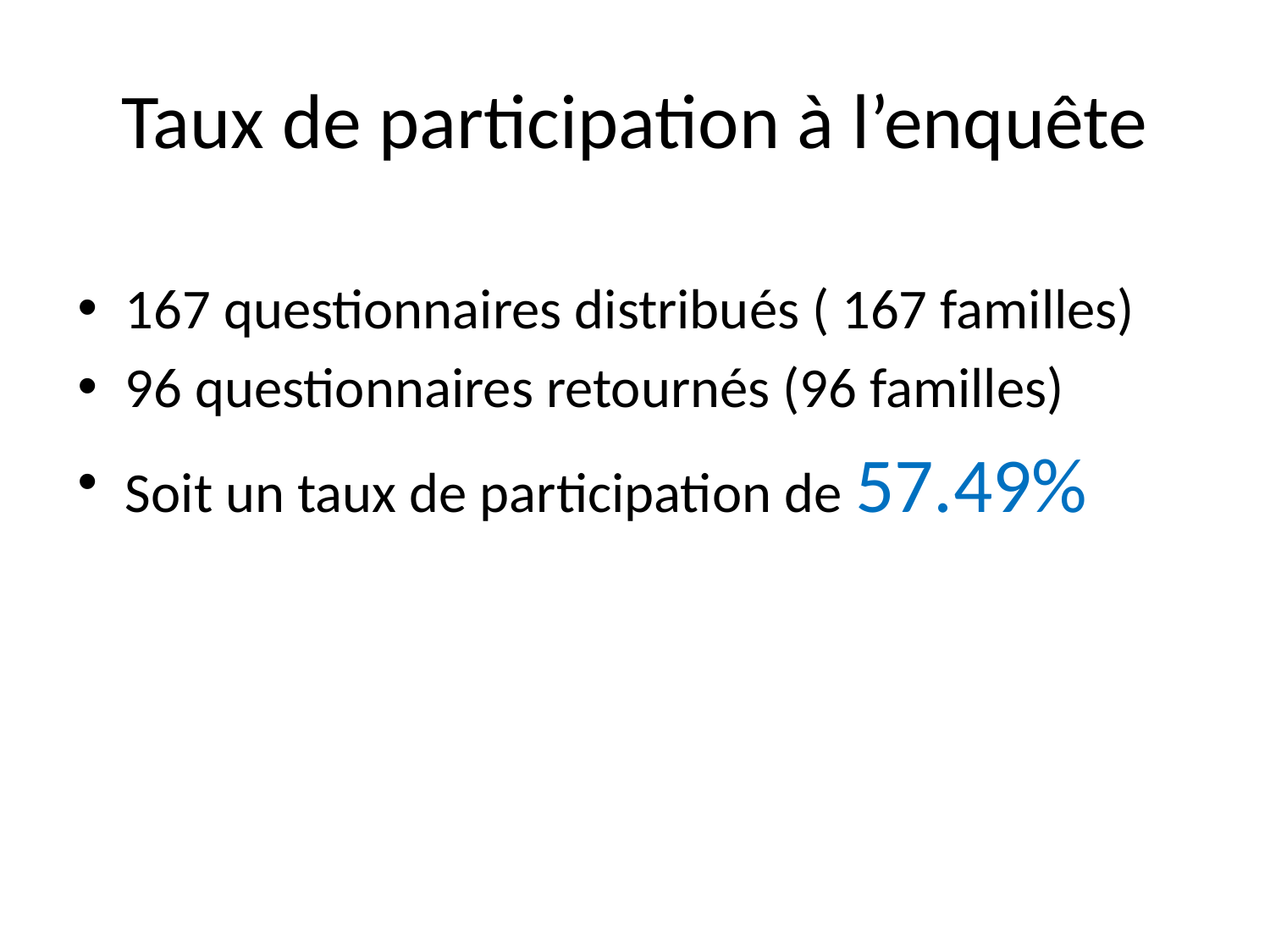

# Taux de participation à l’enquête
167 questionnaires distribués ( 167 familles)
96 questionnaires retournés (96 familles)
Soit un taux de participation de 57.49%